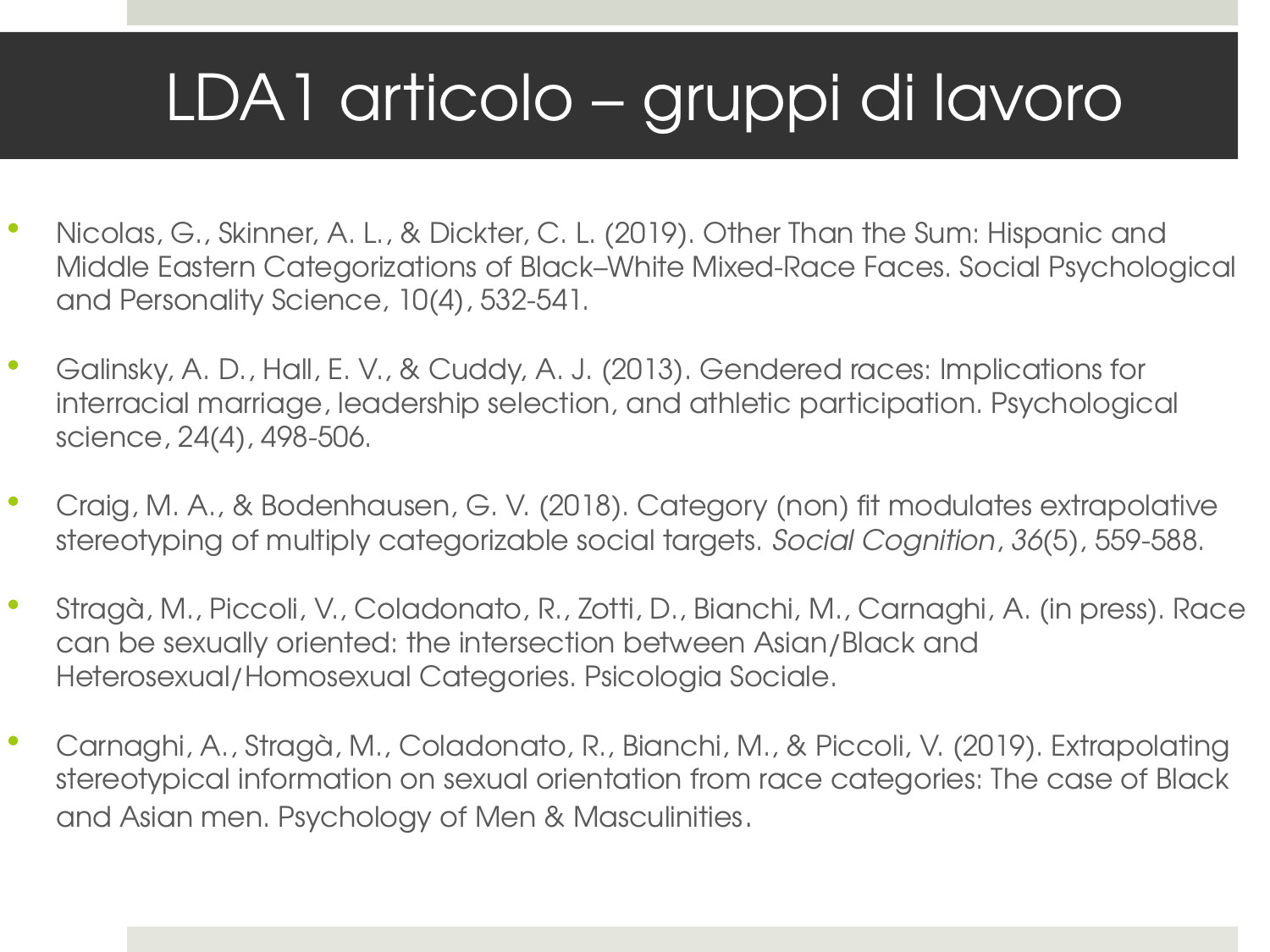

# LDA1 articolo – gruppi di lavoro

Nicolas, G., Skinner, A. L., & Dickter, C. L. (2019). Other Than the Sum: Hispanic and Middle Eastern Categorizations of Black–White Mixed-Race Faces. Social Psychological and Personality Science, 10(4), 532-541.
Galinsky, A. D., Hall, E. V., & Cuddy, A. J. (2013). Gendered races: Implications for interracial marriage, leadership selection, and athletic participation. Psychological science, 24(4), 498-506.
Craig, M. A., & Bodenhausen, G. V. (2018). Category (non) fit modulates extrapolative stereotyping of multiply categorizable social targets. Social Cognition, 36(5), 559-588.
Stragà, M., Piccoli, V., Coladonato, R., Zotti, D., Bianchi, M., Carnaghi, A. (in press). Race can be sexually oriented: the intersection between Asian/Black and Heterosexual/Homosexual Categories. Psicologia Sociale.
Carnaghi, A., Stragà, M., Coladonato, R., Bianchi, M., & Piccoli, V. (2019). Extrapolating stereotypical information on sexual orientation from race categories: The case of Black and Asian men. Psychology of Men & Masculinities.